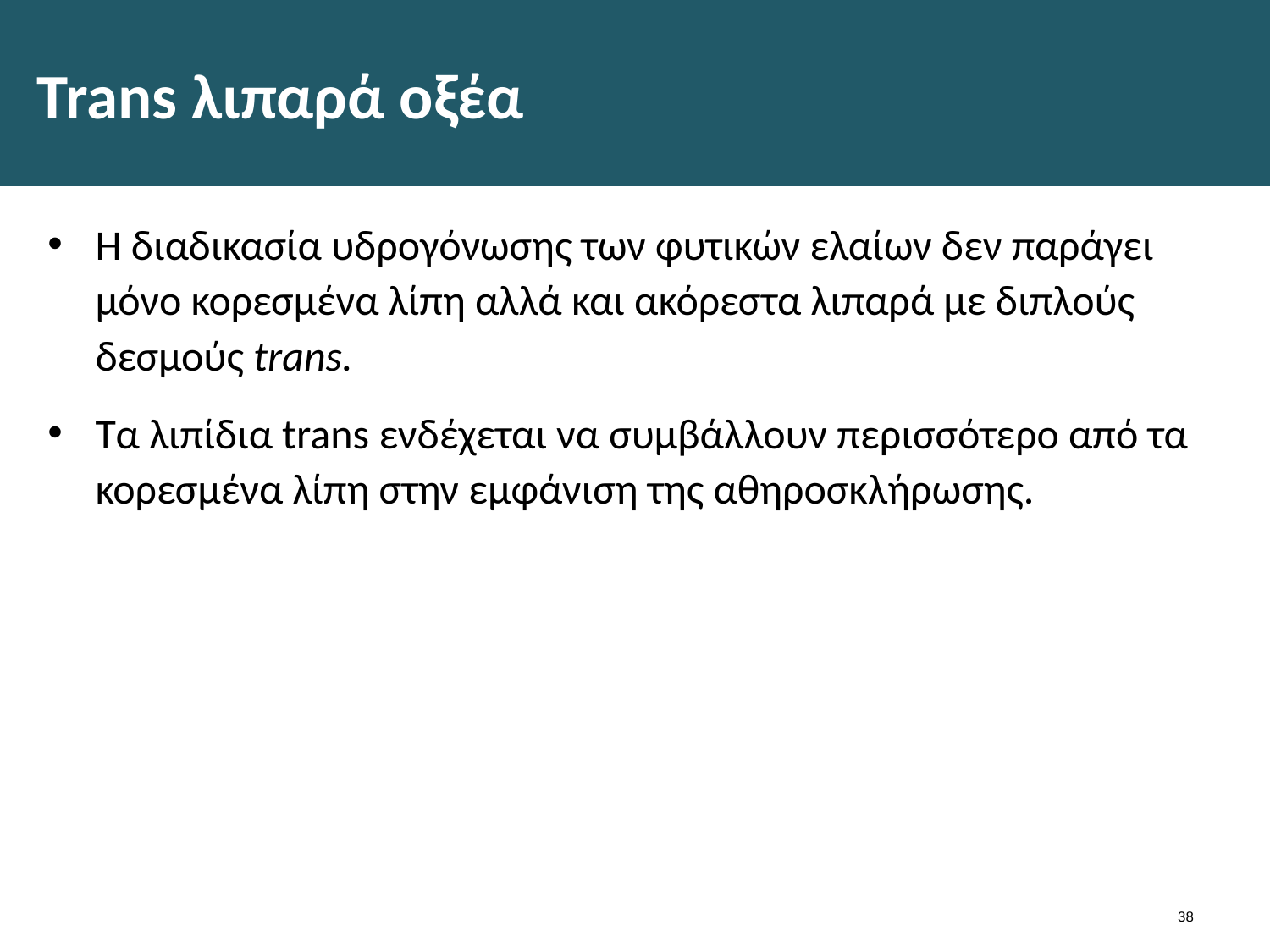

# Trans λιπαρά οξέα
Η διαδικασία υδρογόνωσης των φυτικών ελαίων δεν παράγει μόνο κορεσμένα λίπη αλλά και ακόρεστα λιπαρά με διπλούς δεσμούς trans.
Τα λιπίδια trans ενδέχεται να συμβάλλουν περισσότερο από τα κορεσμένα λίπη στην εμφάνιση της αθηροσκλήρωσης.
38